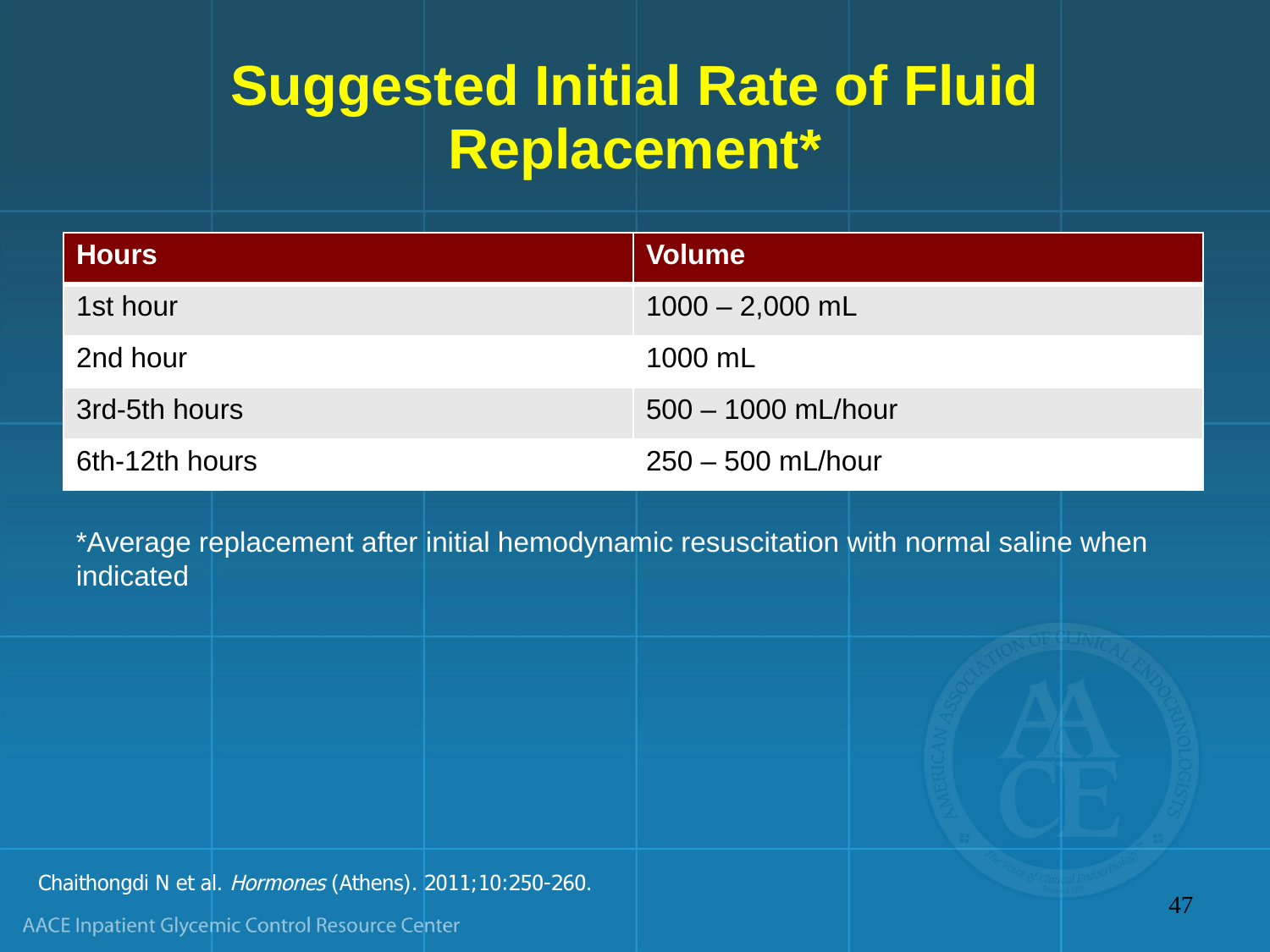

# Suggested Initial Rate of Fluid Replacement*
| Hours | Volume |
| --- | --- |
| 1st hour | 1000 – 2,000 mL |
| 2nd hour | 1000 mL |
| 3rd-5th hours | 500 – 1000 mL/hour |
| 6th-12th hours | 250 – 500 mL/hour |
*Average replacement after initial hemodynamic resuscitation with normal saline when indicated
Chaithongdi N et al. Hormones (Athens). 2011;10:250-260.
47